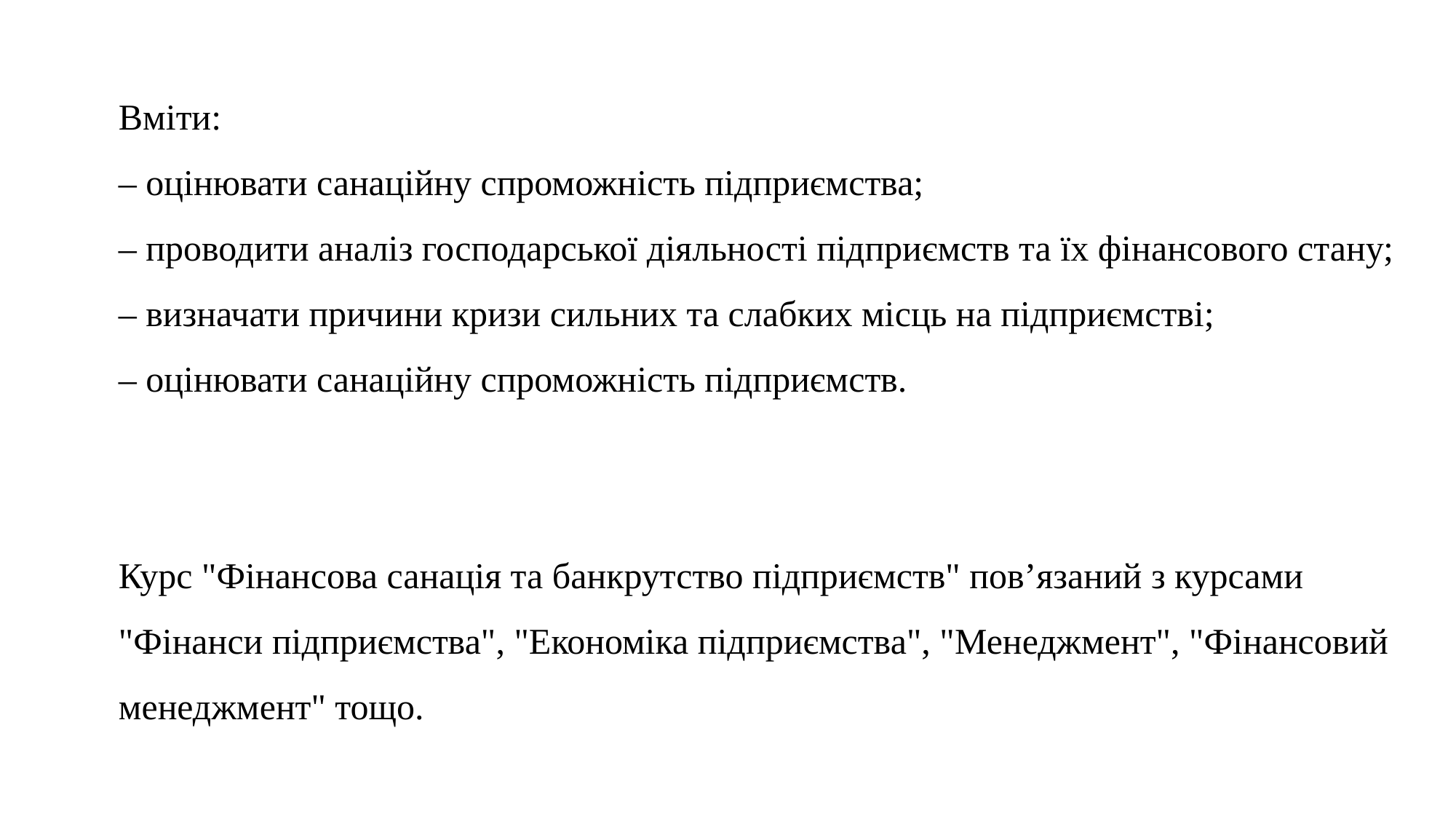

Вміти:
– оцінювати санаційну спроможність підприємства;
– проводити аналіз господарської діяльності підприємств та їх фінансового стану;
– визначати причини кризи сильних та слабких місць на підприємстві;
– оцінювати санаційну спроможність підприємств.

Курс "Фінансова санація та банкрутство підприємств" пов’язаний з курсами "Фінанси підприємства", "Економіка підприємства", "Менеджмент", "Фінансовий менеджмент" тощо.